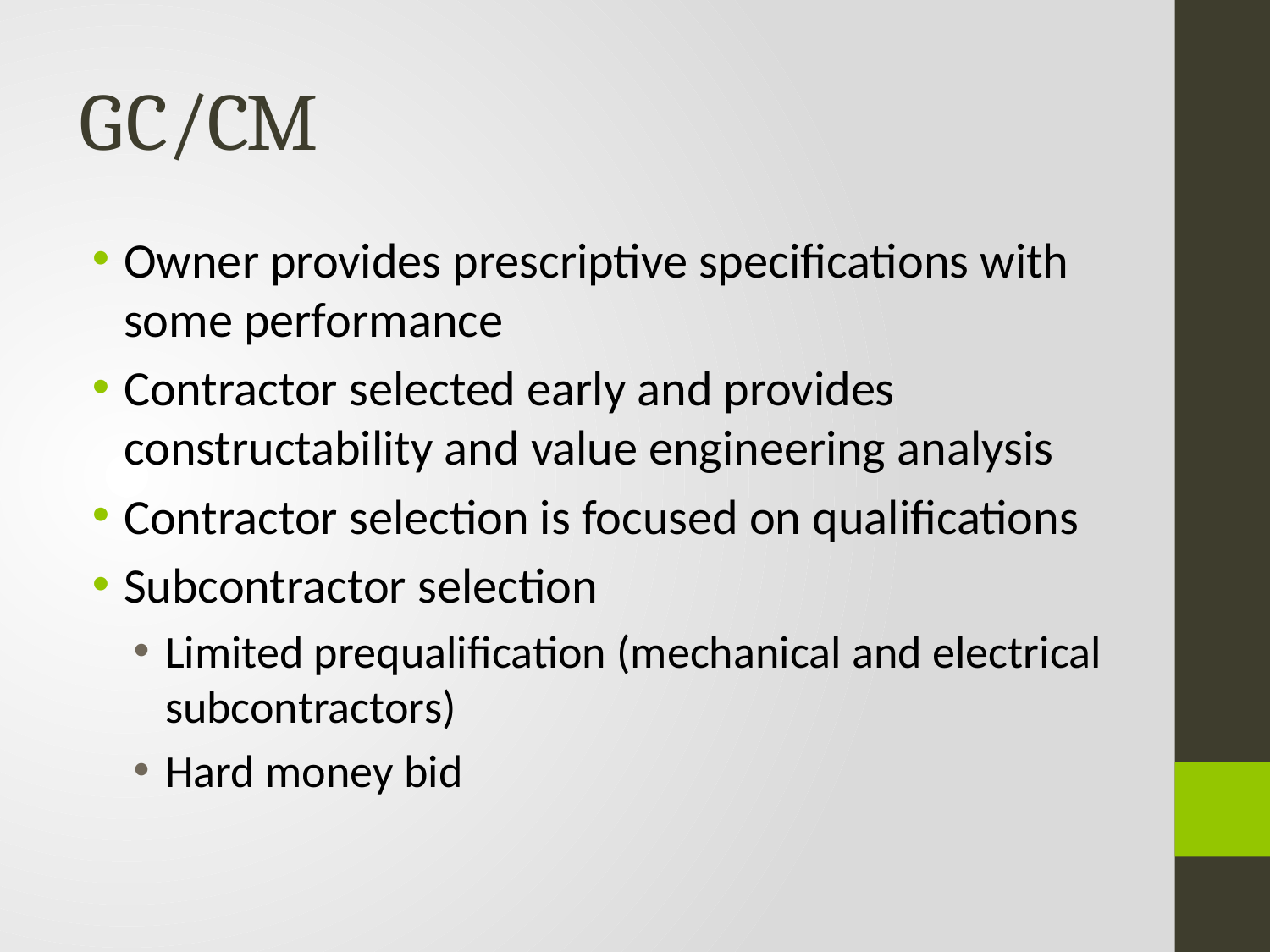

# GC/CM
Owner provides prescriptive specifications with some performance
Contractor selected early and provides constructability and value engineering analysis
Contractor selection is focused on qualifications
Subcontractor selection
Limited prequalification (mechanical and electrical subcontractors)
Hard money bid